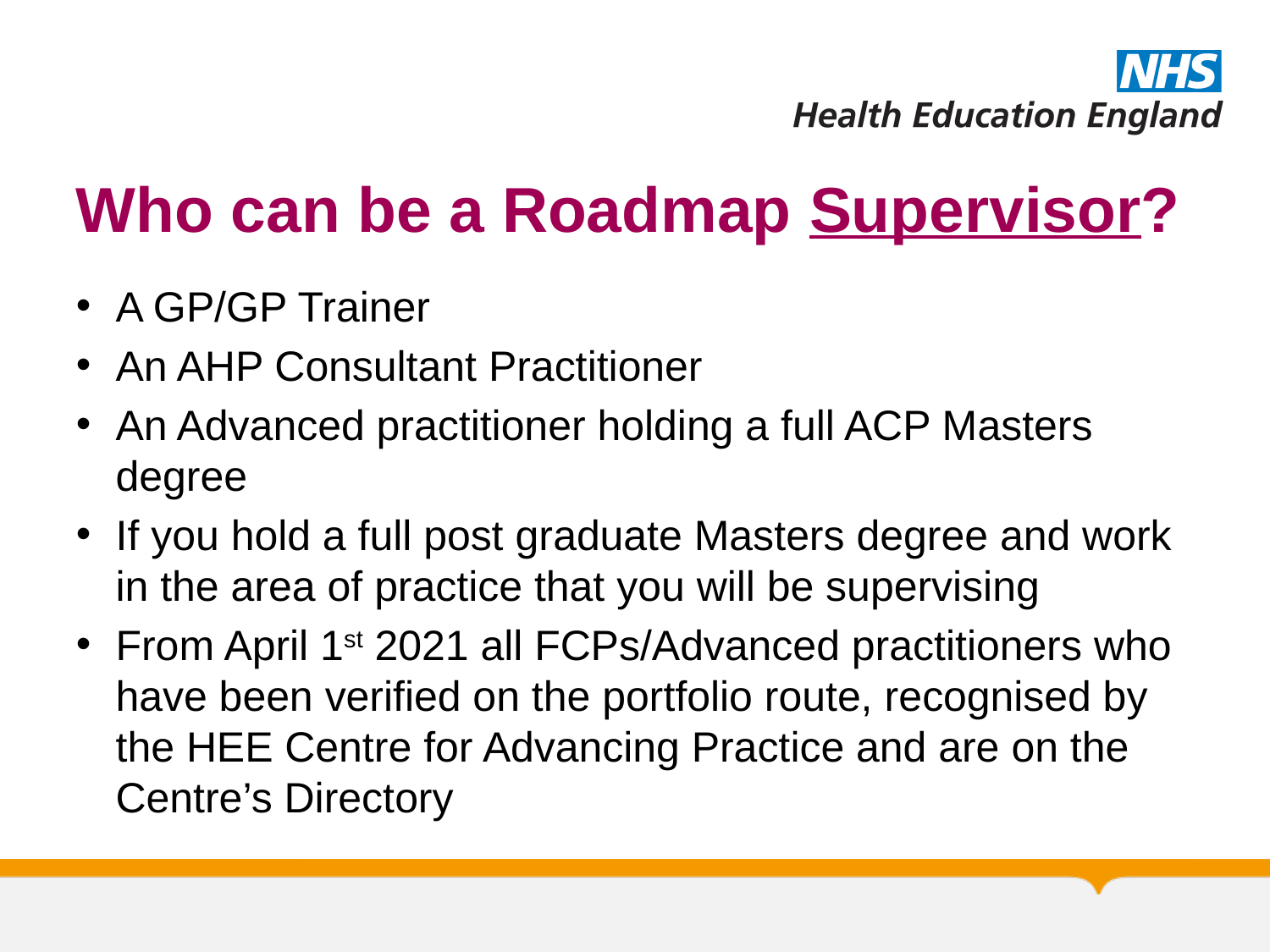

# Who can be a Roadmap Supervisor?
A GP/GP Trainer
An AHP Consultant Practitioner
An Advanced practitioner holding a full ACP Masters degree
If you hold a full post graduate Masters degree and work in the area of practice that you will be supervising
From April 1st 2021 all FCPs/Advanced practitioners who have been verified on the portfolio route, recognised by the HEE Centre for Advancing Practice and are on the Centre’s Directory